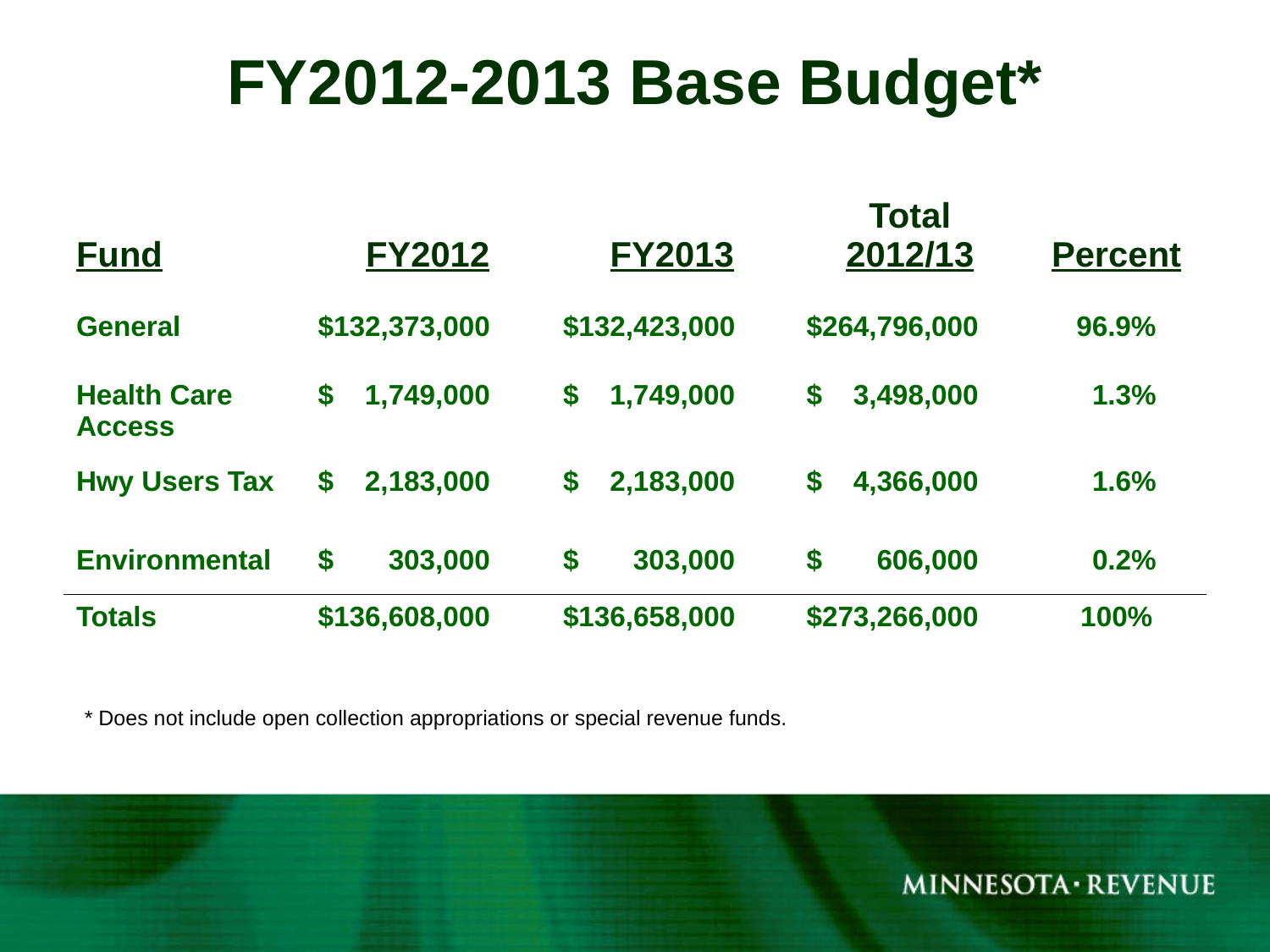

# FY2012-2013 Base Budget*
| Fund | FY2012 | FY2013 | Total 2012/13 | Percent |
| --- | --- | --- | --- | --- |
| General | $132,373,000 | $132,423,000 | $264,796,000 | 96.9% |
| Health Care Access | $ 1,749,000 | $ 1,749,000 | $ 3,498,000 | 1.3% |
| Hwy Users Tax | $ 2,183,000 | $ 2,183,000 | $ 4,366,000 | 1.6% |
| Environmental | $ 303,000 | $ 303,000 | $ 606,000 | 0.2% |
| Totals | $136,608,000 | $136,658,000 | $273,266,000 | 100% |
* Does not include open collection appropriations or special revenue funds.